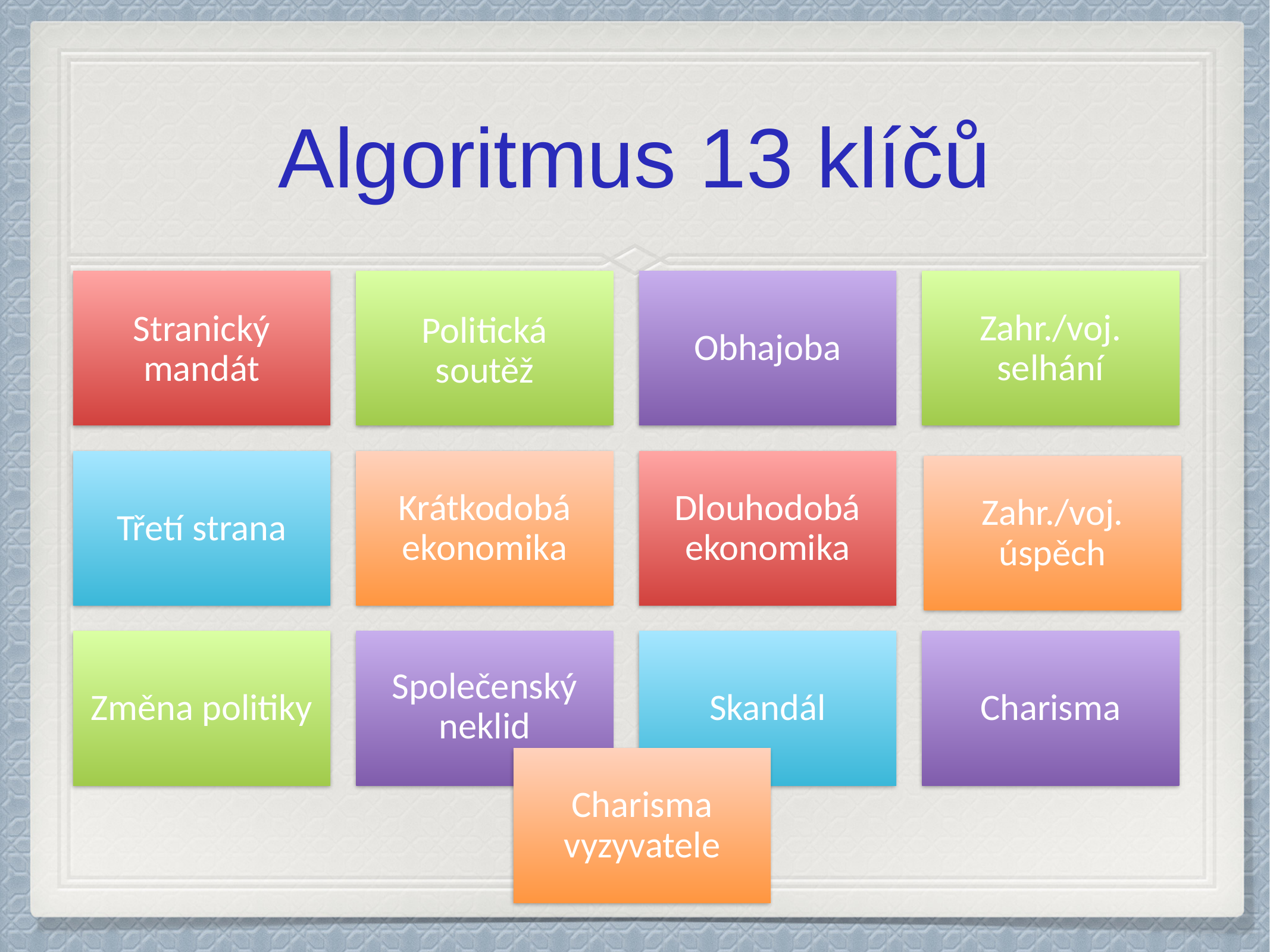

# Algoritmus 13 klíčů

Stranický mandát

Politická soutěž

Obhajoba

Zahr./voj. selhání

Krátkodobá ekonomika

Dlouhodobá ekonomika

Třetí strana

Skandál

Změna politiky

Společenský neklid

Charisma

Zahr./voj. úspěch
Charisma vyzyvatele